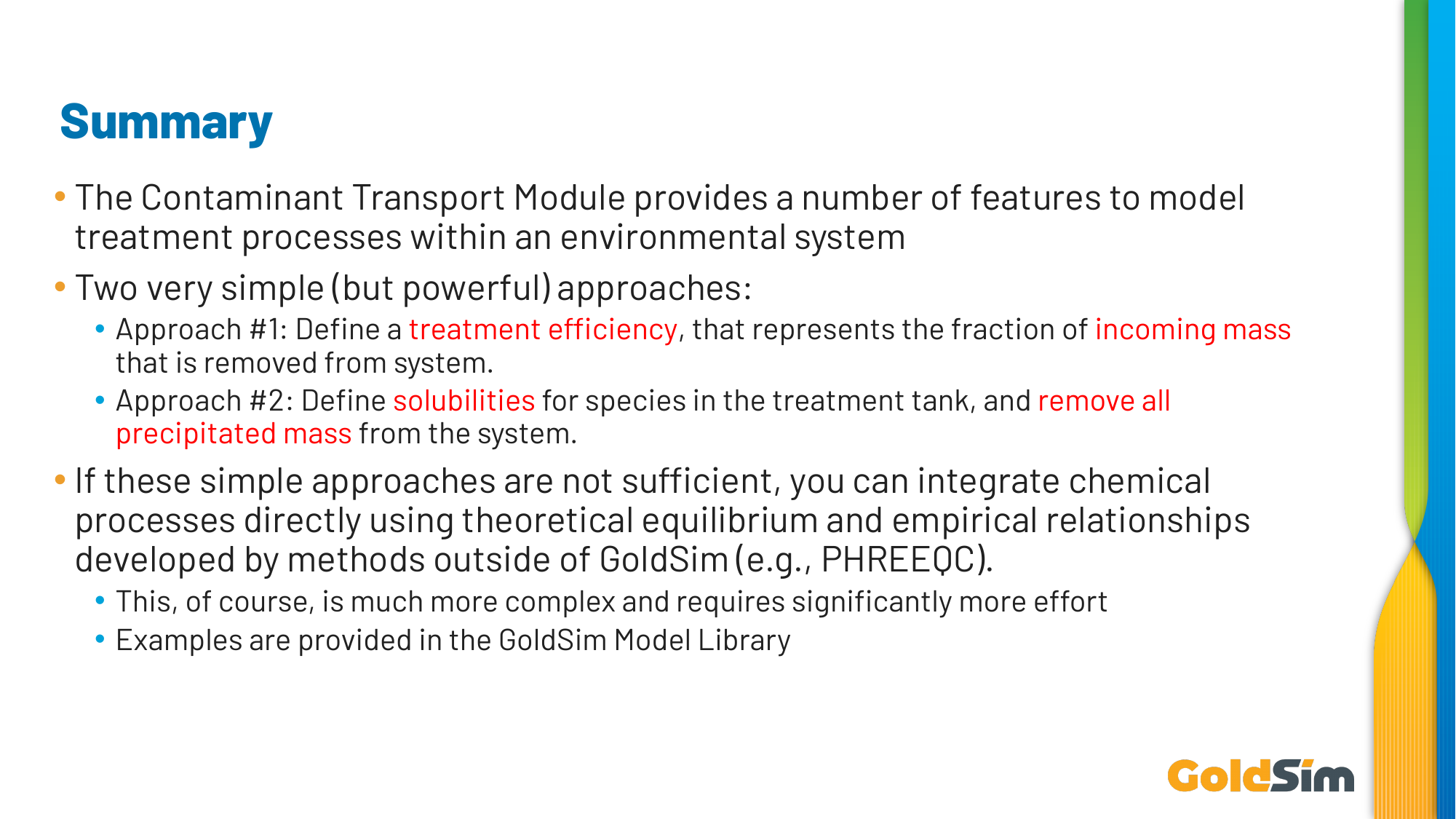

# Summary
The Contaminant Transport Module provides a number of features to model treatment processes within an environmental system
Two very simple (but powerful) approaches:
Approach #1: Define a treatment efficiency, that represents the fraction of incoming mass that is removed from system.
Approach #2: Define solubilities for species in the treatment tank, and remove all precipitated mass from the system.
If these simple approaches are not sufficient, you can integrate chemical processes directly using theoretical equilibrium and empirical relationships developed by methods outside of GoldSim (e.g., PHREEQC).
This, of course, is much more complex and requires significantly more effort
Examples are provided in the GoldSim Model Library